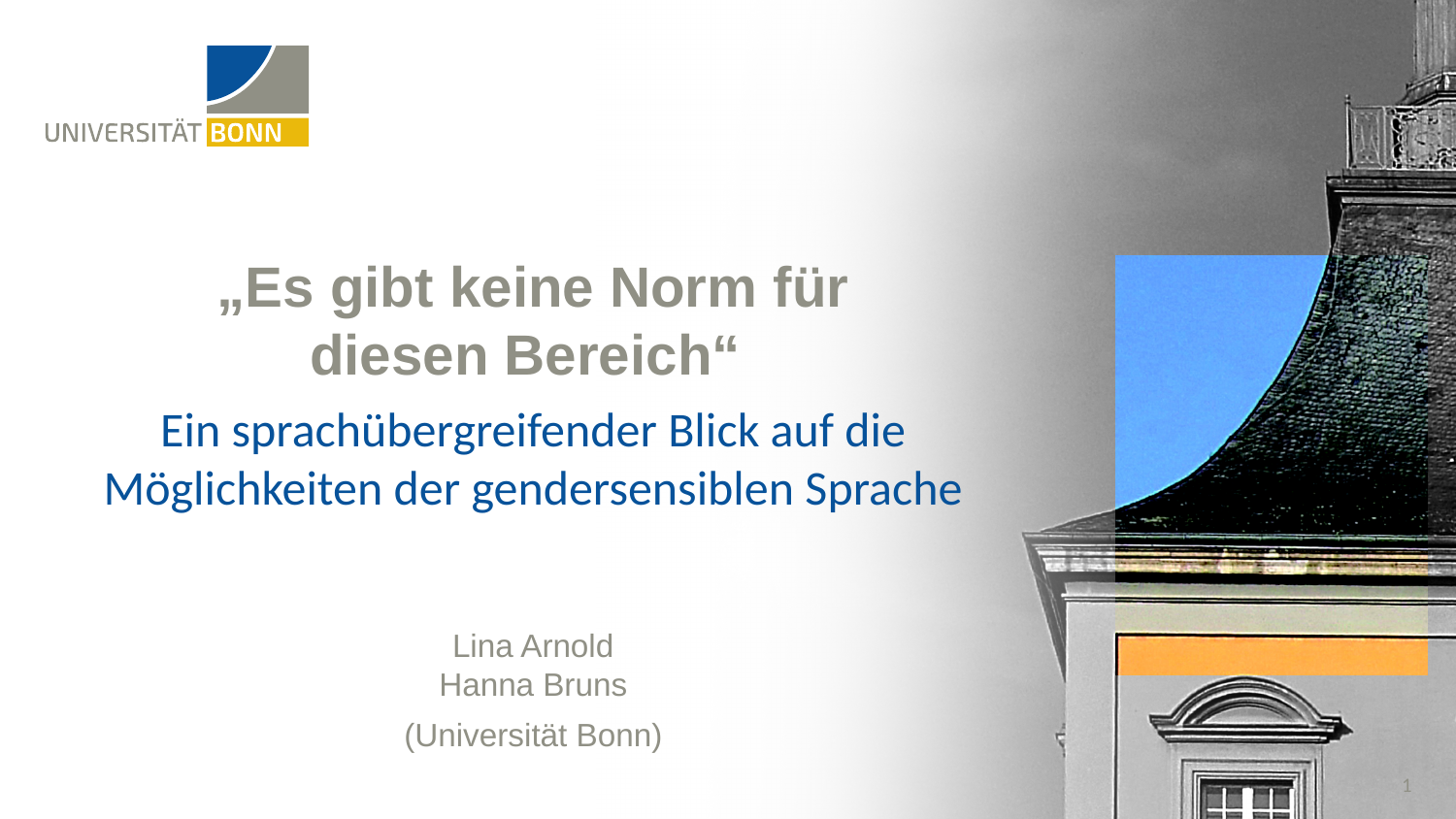

# „Es gibt keine Norm für diesen Bereich“
Ein sprachübergreifender Blick auf die Möglichkeiten der gendersensiblen Sprache
Lina Arnold
Hanna Bruns
(Universität Bonn)
1